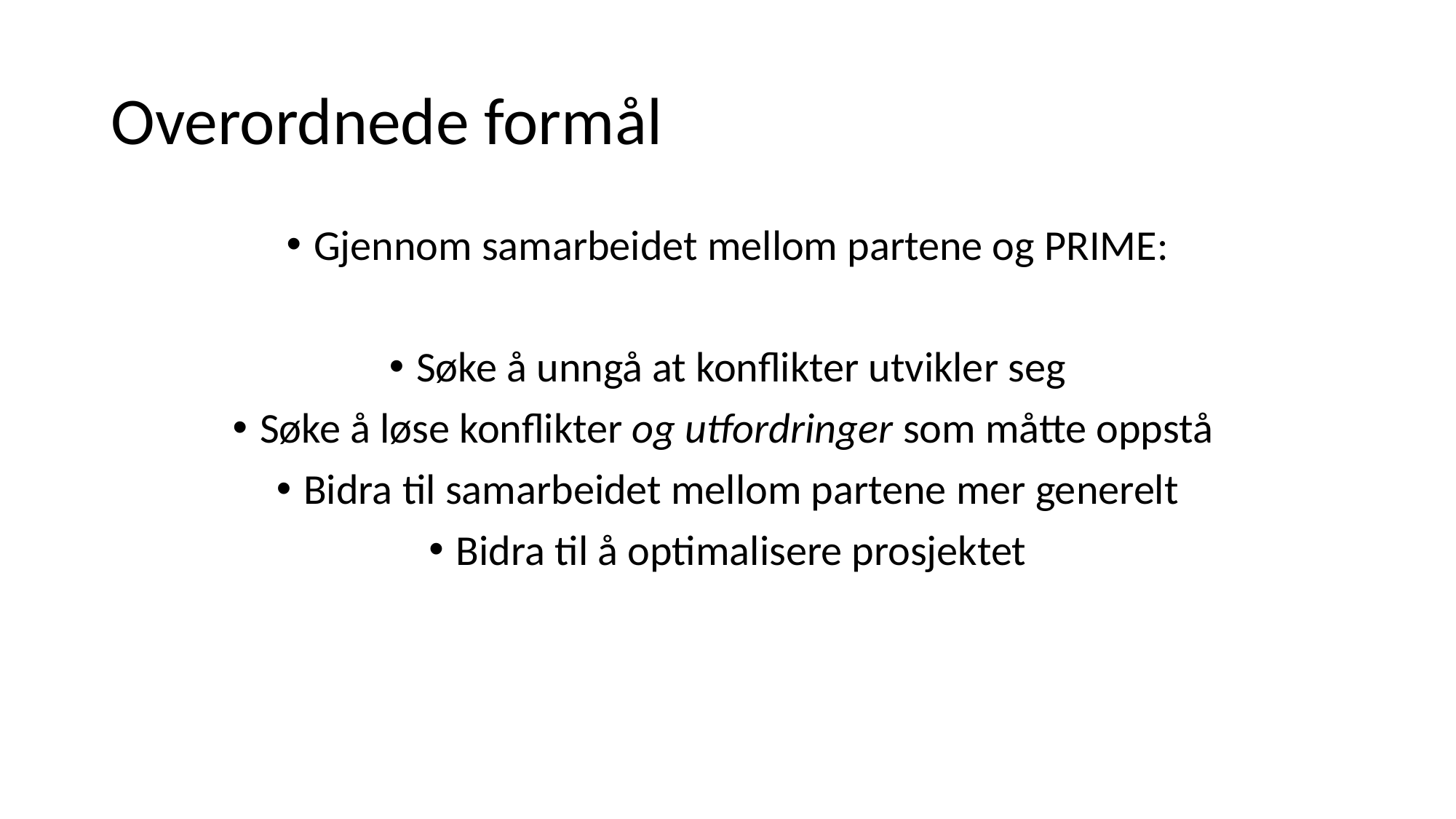

# Overordnede formål
Gjennom samarbeidet mellom partene og PRIME:

Søke å unngå at konflikter utvikler seg
Søke å løse konflikter og utfordringer som måtte oppstå
Bidra til samarbeidet mellom partene mer generelt
Bidra til å optimalisere prosjektet